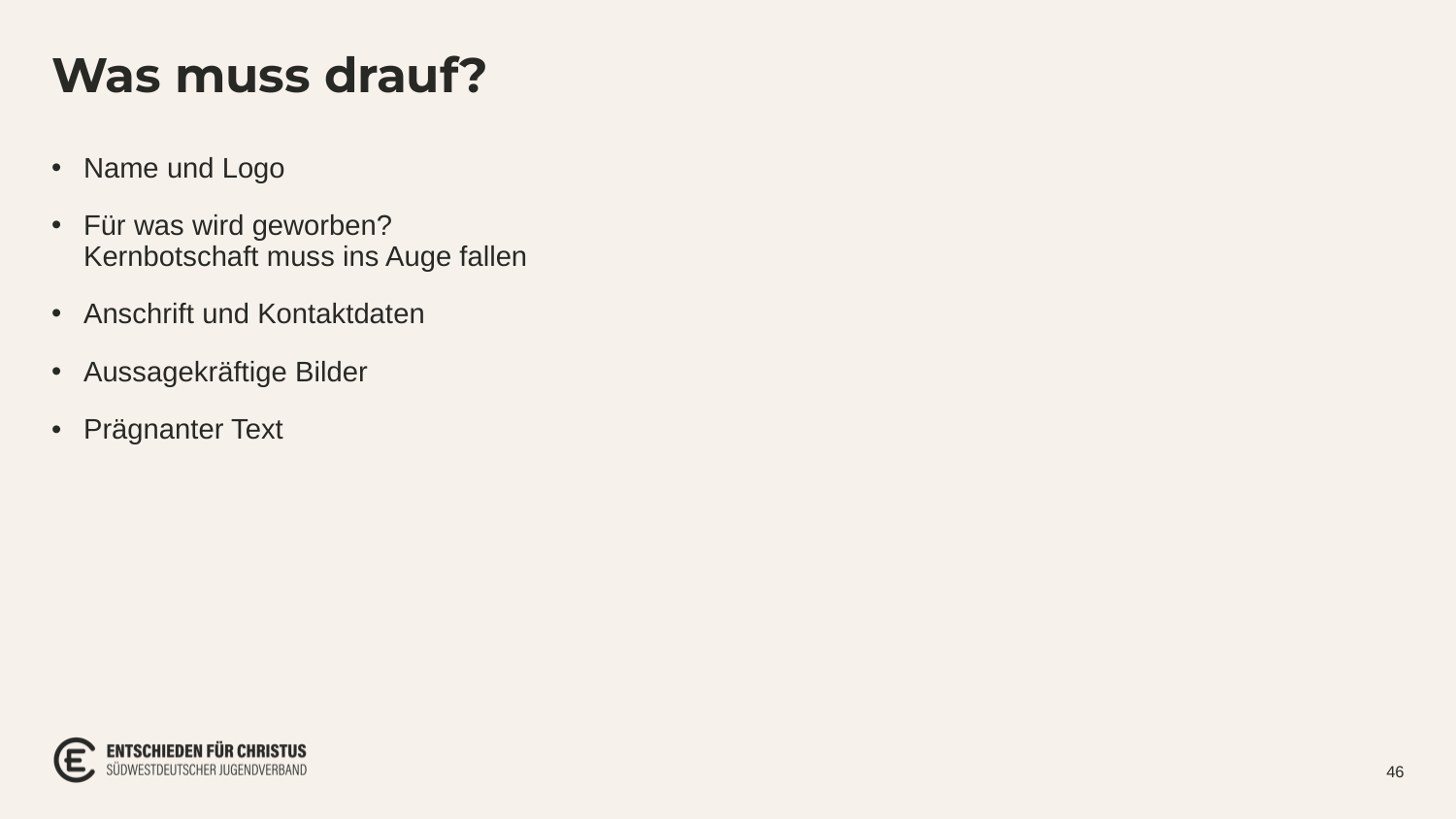

# Was muss drauf?
Name und Logo
Für was wird geworben?
Kernbotschaft muss ins Auge fallen
Anschrift und Kontaktdaten
Aussagekräftige Bilder
Prägnanter Text